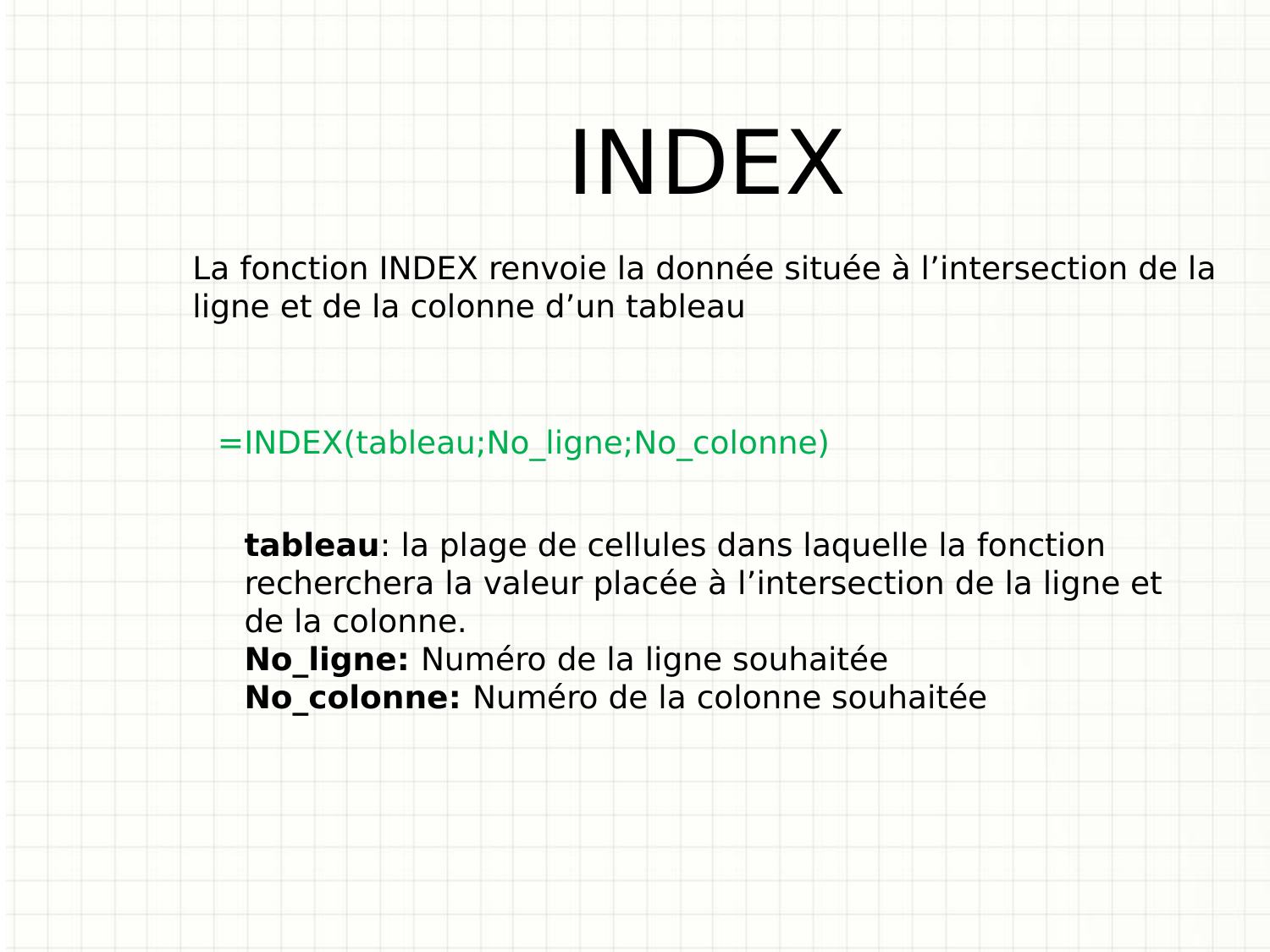

INDEX
La fonction INDEX renvoie la donnée située à l’intersection de la ligne et de la colonne d’un tableau
=INDEX(tableau;No_ligne;No_colonne)
tableau: la plage de cellules dans laquelle la fonction recherchera la valeur placée à l’intersection de la ligne et de la colonne.
No_ligne: Numéro de la ligne souhaitée
No_colonne: Numéro de la colonne souhaitée